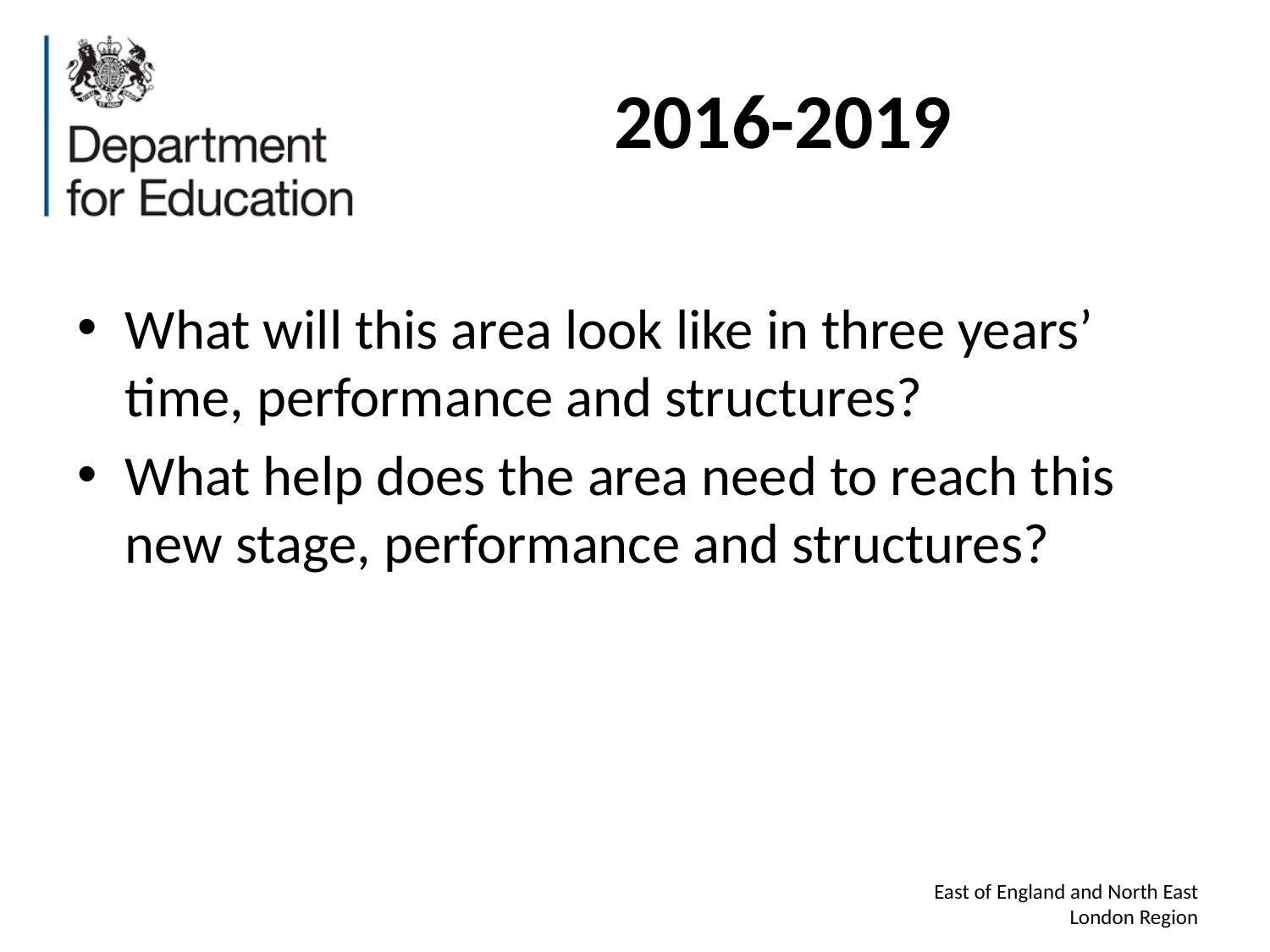

# 2016-2019
What will this area look like in three years’ time, performance and structures?
What help does the area need to reach this new stage, performance and structures?